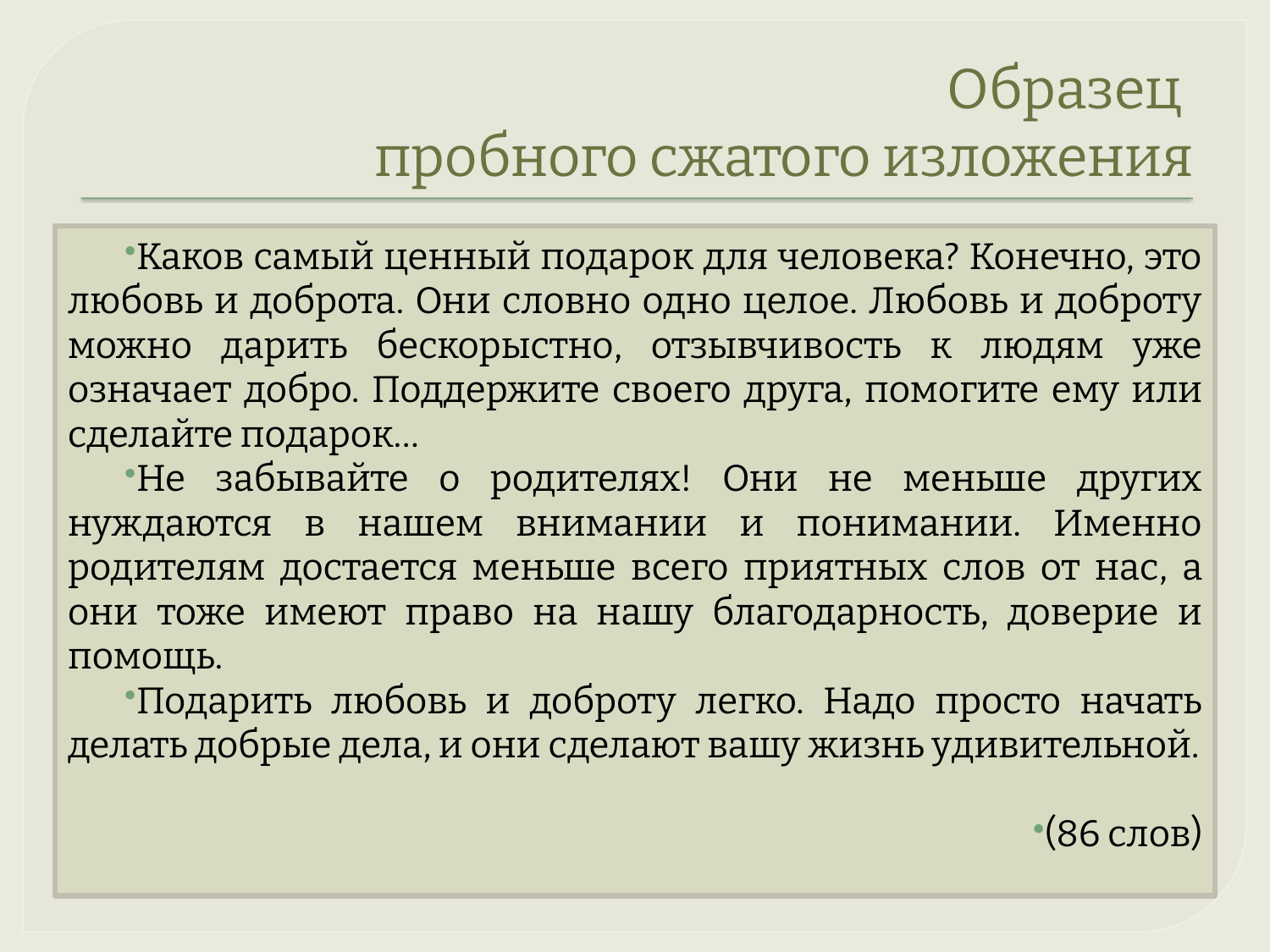

# Образец пробного сжатого изложения
Каков самый ценный подарок для человека? Конечно, это любовь и доброта. Они словно одно целое. Любовь и доброту можно дарить бескорыстно, отзывчивость к людям уже означает добро. Поддержите своего друга, помогите ему или сделайте подарок…
Не забывайте о родителях! Они не меньше других нуждаются в нашем внимании и понимании. Именно родителям достается меньше всего приятных слов от нас, а они тоже имеют право на нашу благодарность, доверие и помощь.
Подарить любовь и доброту легко. Надо просто начать делать добрые дела, и они сделают вашу жизнь удивительной.

(86 слов)